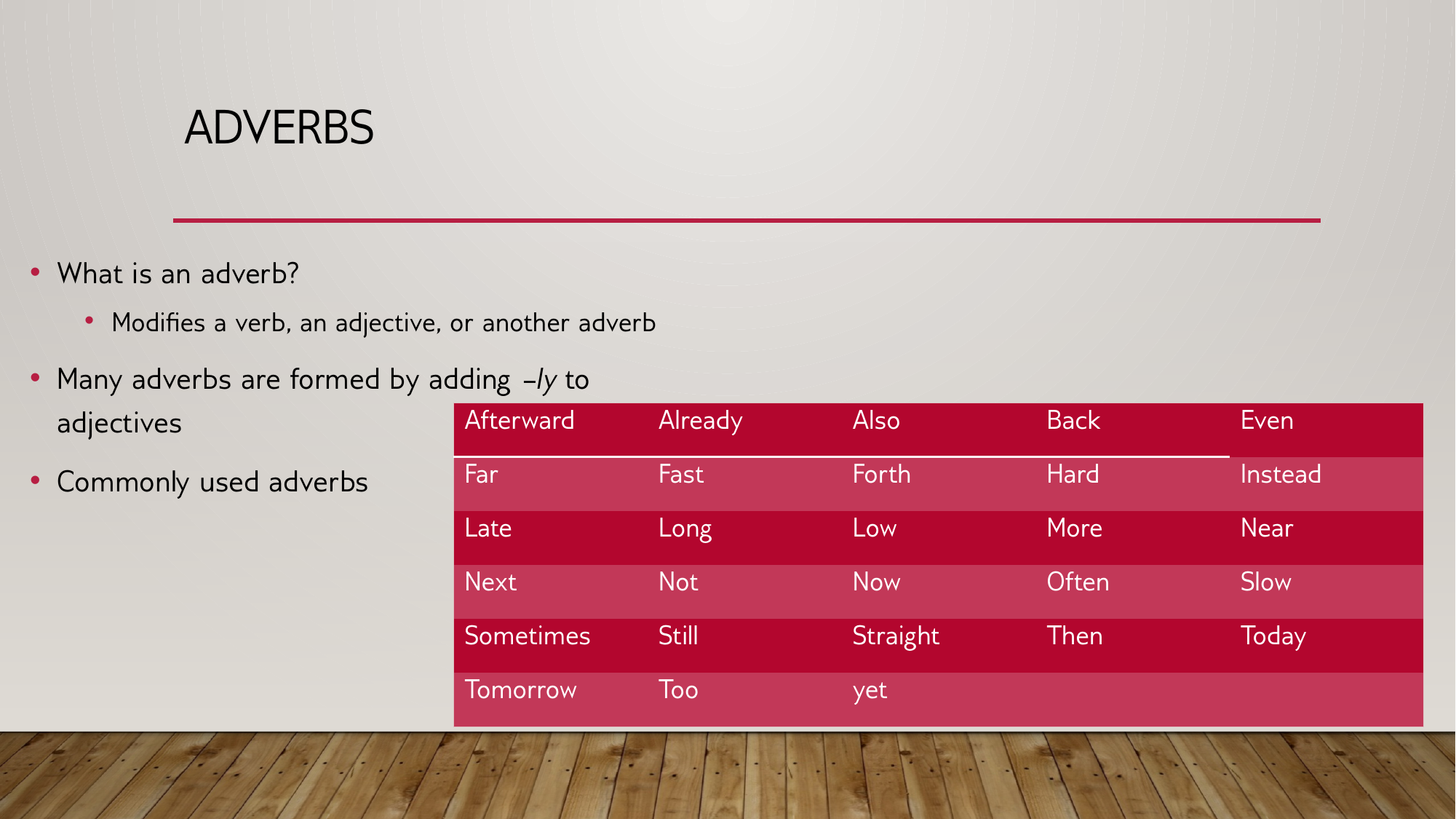

# adverbs
What is an adverb?
Modifies a verb, an adjective, or another adverb
Many adverbs are formed by adding –ly to adjectives
Commonly used adverbs
| Afterward | Already | Also | Back | Even |
| --- | --- | --- | --- | --- |
| Far | Fast | Forth | Hard | Instead |
| Late | Long | Low | More | Near |
| Next | Not | Now | Often | Slow |
| Sometimes | Still | Straight | Then | Today |
| Tomorrow | Too | yet |  |  |